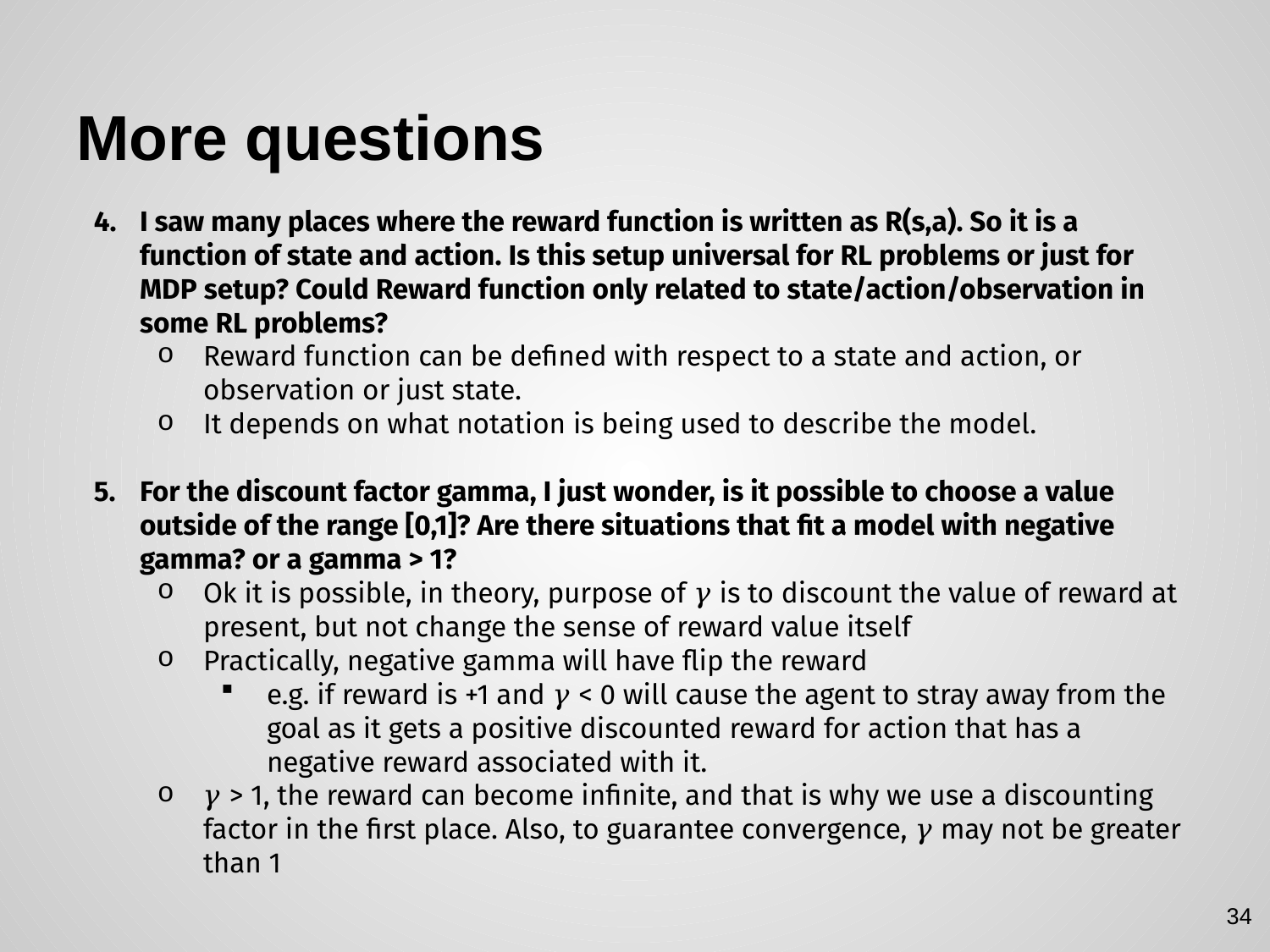

# More questions
I saw many places where the reward function is written as R(s,a). So it is a function of state and action. Is this setup universal for RL problems or just for MDP setup? Could Reward function only related to state/action/observation in some RL problems?
Reward function can be defined with respect to a state and action, or observation or just state.
It depends on what notation is being used to describe the model.

For the discount factor gamma, I just wonder, is it possible to choose a value outside of the range [0,1]? Are there situations that fit a model with negative gamma? or a gamma > 1?
Ok it is possible, in theory, purpose of 𝛾 is to discount the value of reward at present, but not change the sense of reward value itself
Practically, negative gamma will have flip the reward
e.g. if reward is +1 and 𝛾 < 0 will cause the agent to stray away from the goal as it gets a positive discounted reward for action that has a negative reward associated with it.
𝛾 > 1, the reward can become infinite, and that is why we use a discounting factor in the first place. Also, to guarantee convergence, 𝛾 may not be greater than 1
34